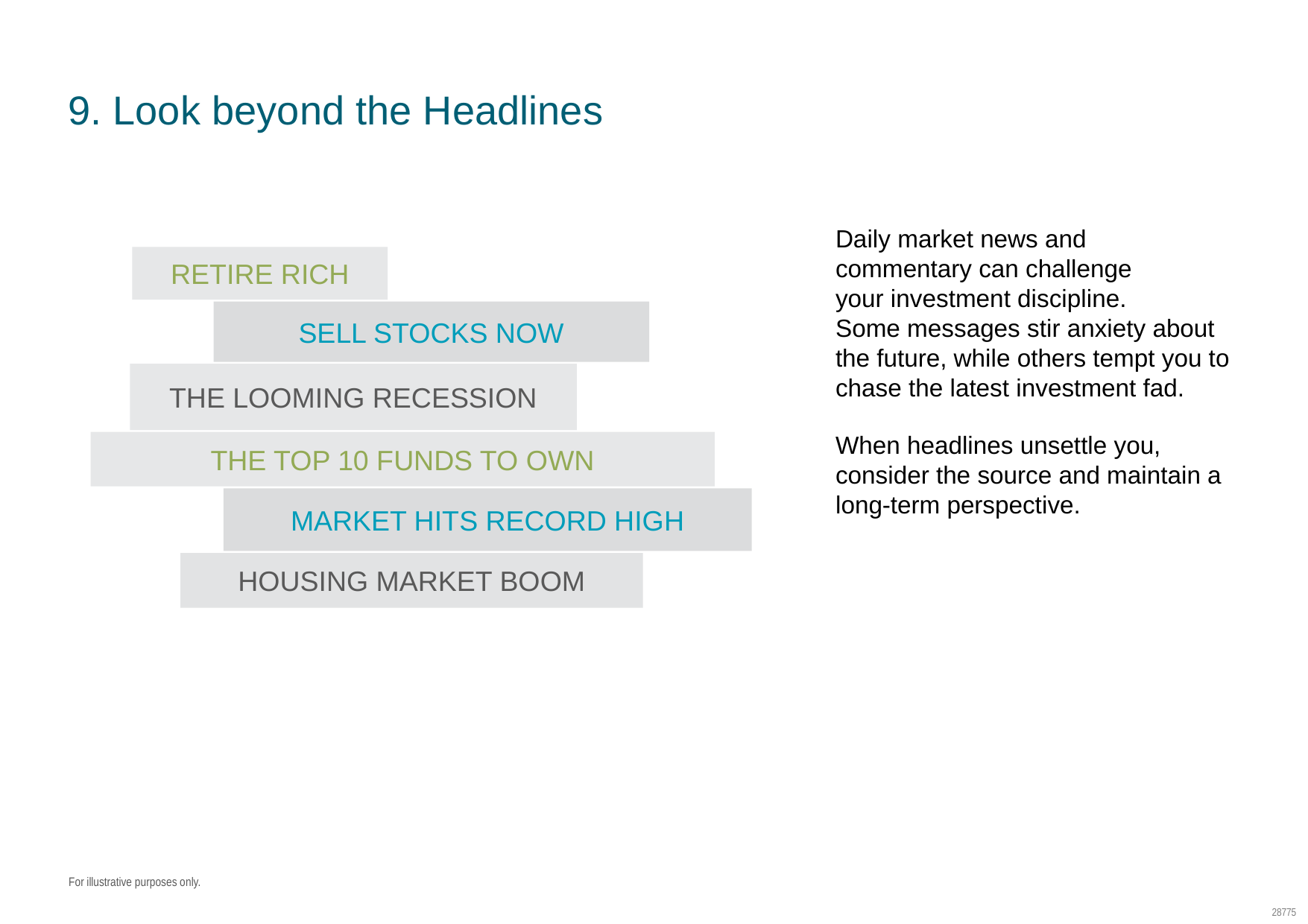

SC: LC38
Pursuing a Better Investment Experience
# 9. Look beyond the Headlines
Daily market news and
commentary can challenge
your investment discipline.
Some messages stir anxiety about the future, while others tempt you to chase the latest investment fad.
When headlines unsettle you, consider the source and maintain a long‑term perspective.
RETIRE RICH
SELL STOCKS NOW
THE LOOMING RECESSION
THE TOP 10 FUNDS TO OWN
MARKET HITS RECORD HIGH
HOUSING MARKET BOOM
For illustrative purposes only.
28775